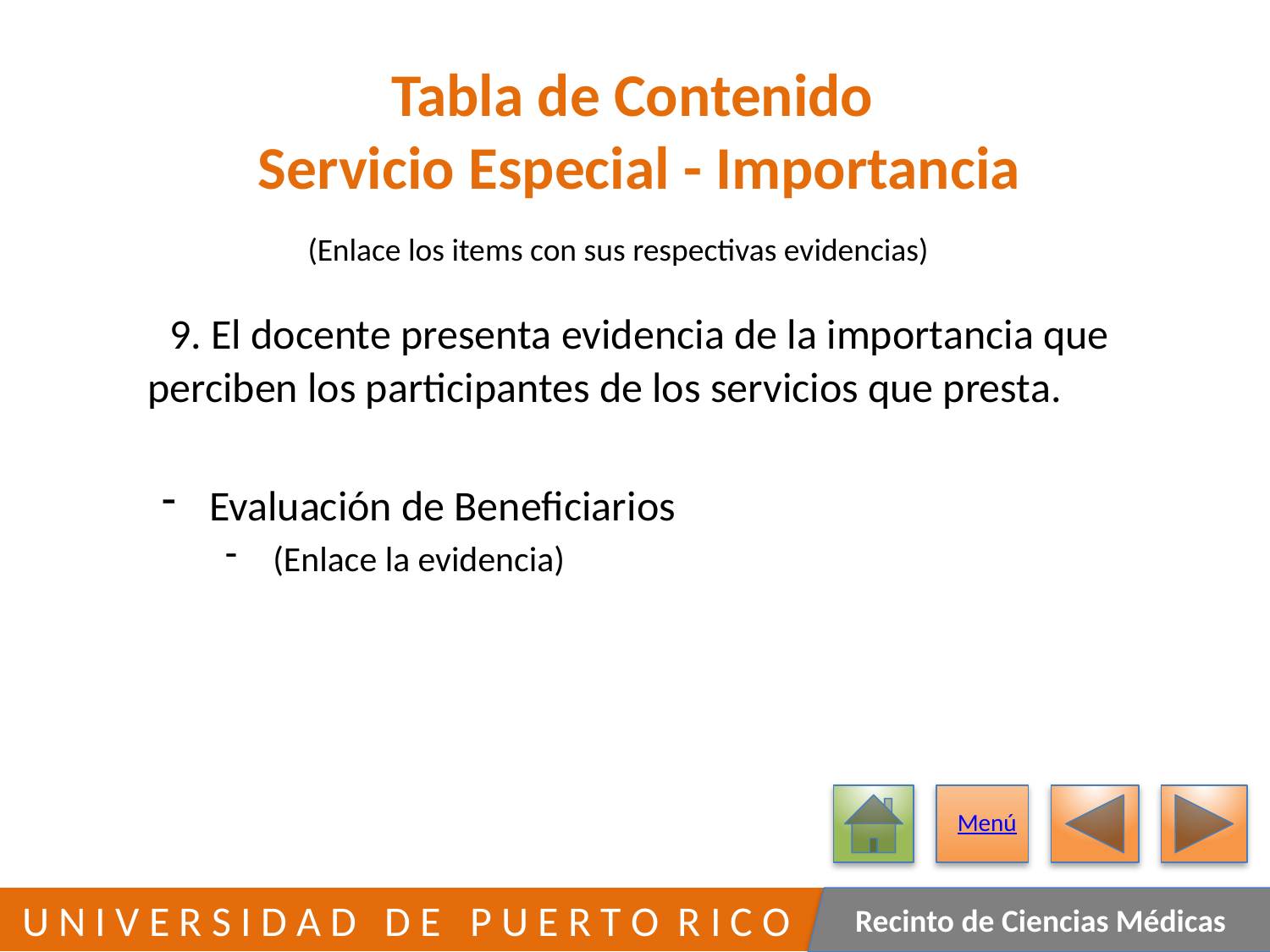

# Tabla de Contenido Servicio Especial - Importancia
(Enlace los items con sus respectivas evidencias)
	9. El docente presenta evidencia de la importancia que
           perciben los participantes de los servicios que presta.

Evaluación de Beneficiarios
(Enlace la evidencia)

Menú

178
 U N I V E R S I D A D   D E   P U E R T O  R I C O

Recinto de Ciencias Médicas